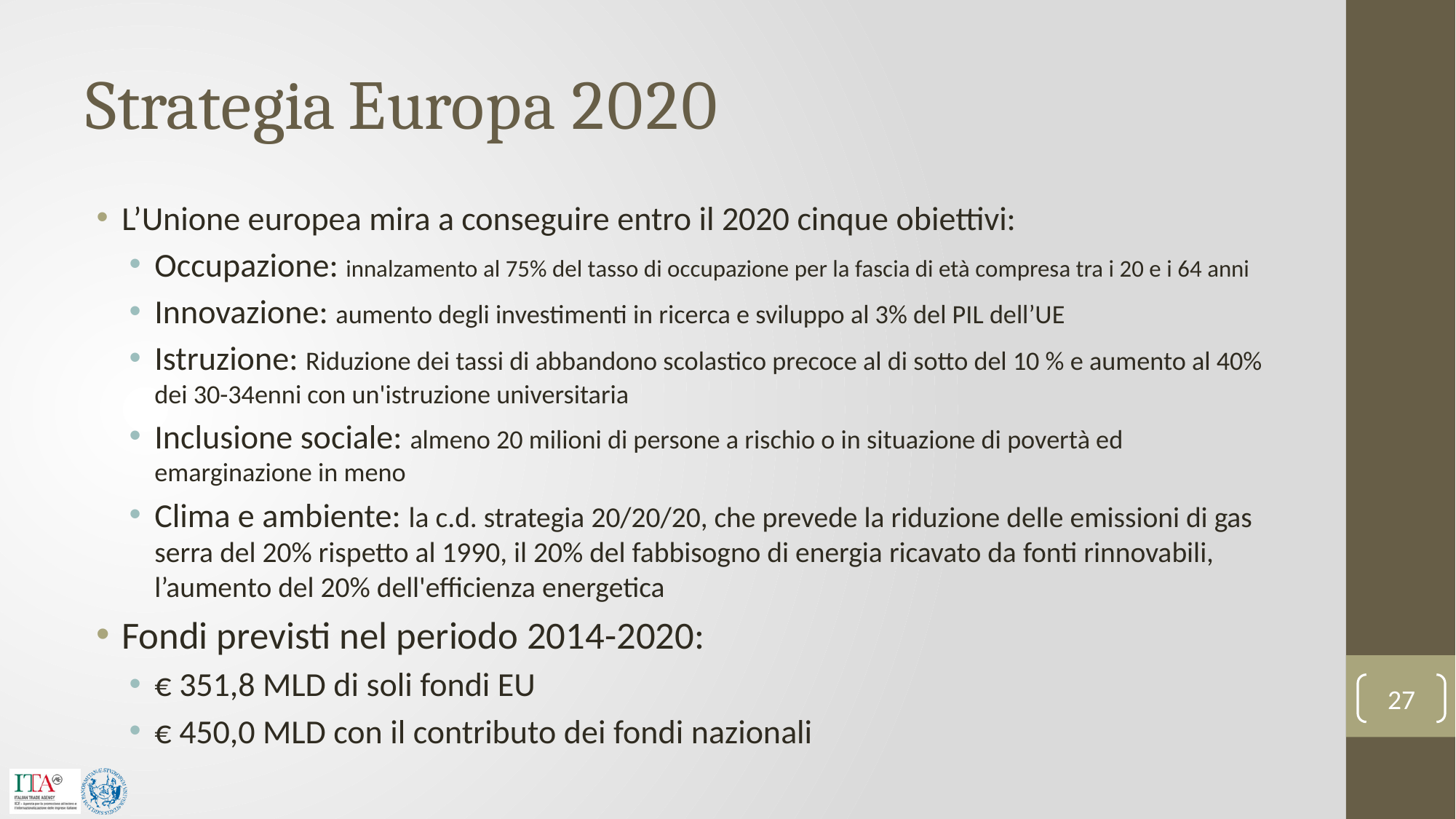

# Strategia Europa 2020
L’Unione europea mira a conseguire entro il 2020 cinque obiettivi:
Occupazione: innalzamento al 75% del tasso di occupazione per la fascia di età compresa tra i 20 e i 64 anni
Innovazione: aumento degli investimenti in ricerca e sviluppo al 3% del PIL dell’UE
Istruzione: Riduzione dei tassi di abbandono scolastico precoce al di sotto del 10 % e aumento al 40% dei 30-34enni con un'istruzione universitaria
Inclusione sociale: almeno 20 milioni di persone a rischio o in situazione di povertà ed emarginazione in meno
Clima e ambiente: la c.d. strategia 20/20/20, che prevede la riduzione delle emissioni di gas serra del 20% rispetto al 1990, il 20% del fabbisogno di energia ricavato da fonti rinnovabili, l’aumento del 20% dell'efficienza energetica
Fondi previsti nel periodo 2014-2020:
€ 351,8 MLD di soli fondi EU
€ 450,0 MLD con il contributo dei fondi nazionali
27